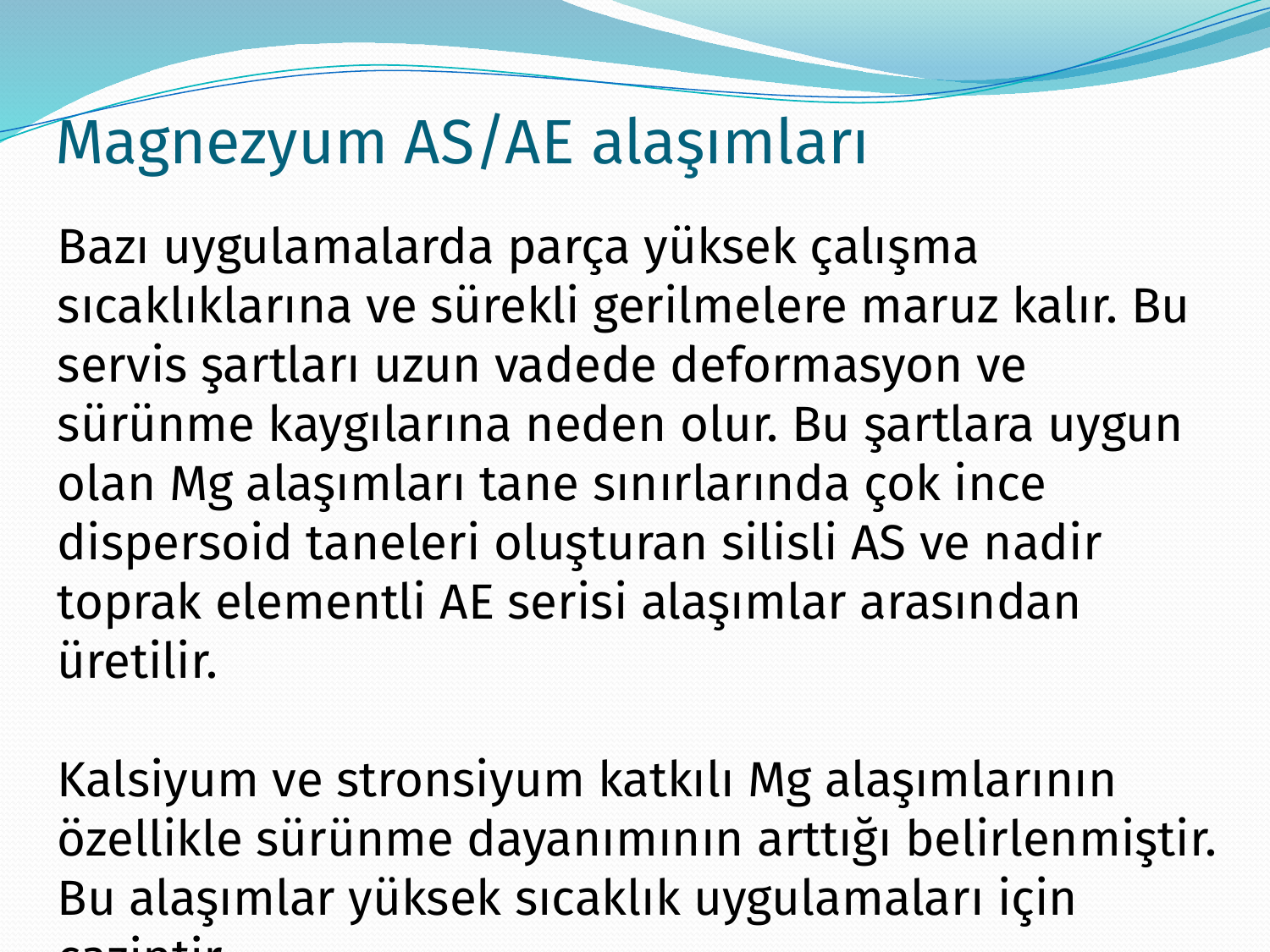

# Magnezyum AS/AE alaşımları
Bazı uygulamalarda parça yüksek çalışma sıcaklıklarına ve sürekli gerilmelere maruz kalır. Bu servis şartları uzun vadede deformasyon ve sürünme kaygılarına neden olur. Bu şartlara uygun olan Mg alaşımları tane sınırlarında çok ince dispersoid taneleri oluşturan silisli AS ve nadir toprak elementli AE serisi alaşımlar arasından üretilir.

Kalsiyum ve stronsiyum katkılı Mg alaşımlarının özellikle sürünme dayanımının arttığı belirlenmiştir. Bu alaşımlar yüksek sıcaklık uygulamaları için caziptir.